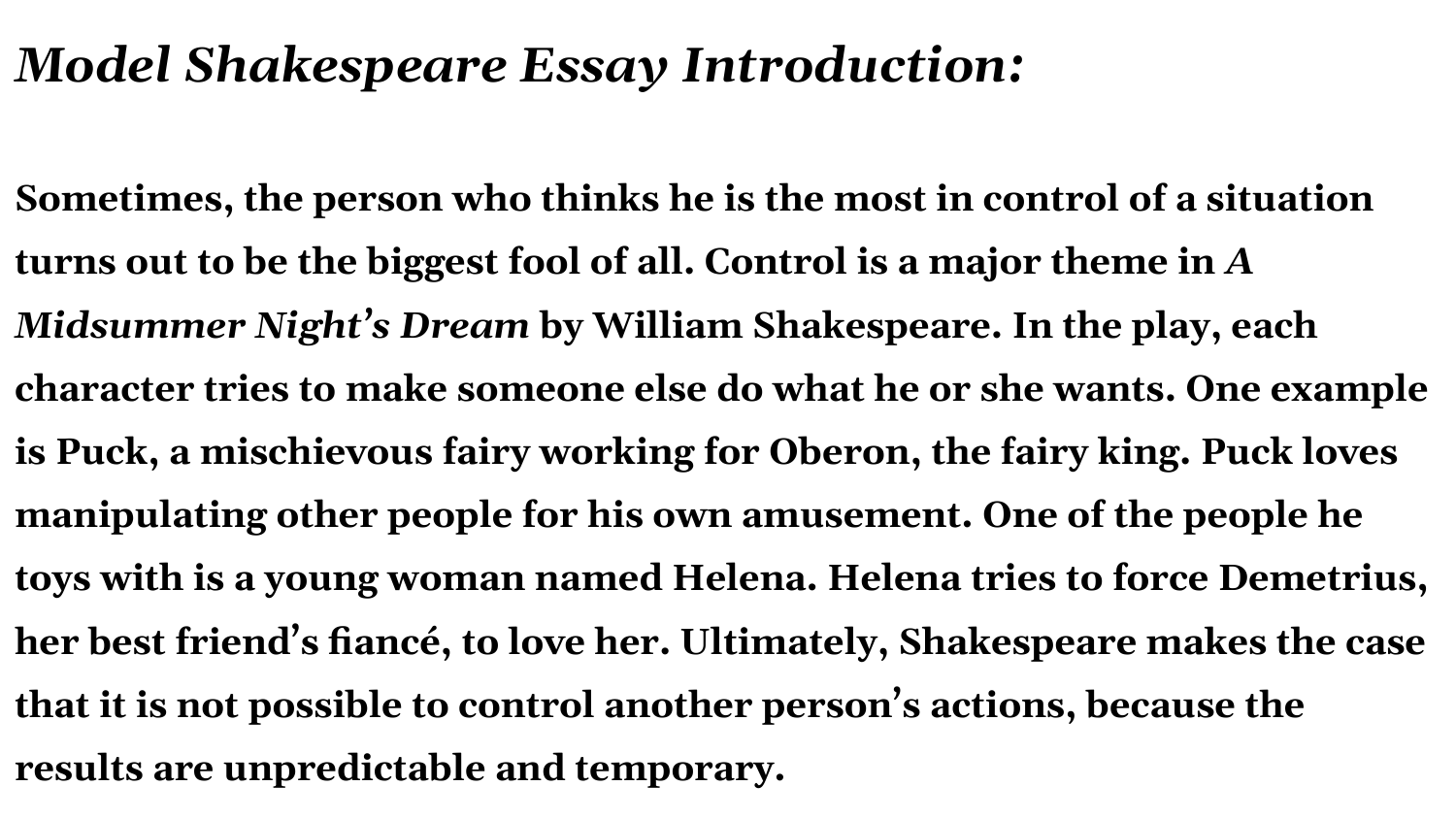

Model Shakespeare Essay Introduction:

Sometimes, the person who thinks he is the most in control of a situation turns out to be the biggest fool of all. Control is a major theme in A Midsummer Night’s Dream by William Shakespeare. In the play, each character tries to make someone else do what he or she wants. One example is Puck, a mischievous fairy working for Oberon, the fairy king. Puck loves manipulating other people for his own amusement. One of the people he toys with is a young woman named Helena. Helena tries to force Demetrius, her best friend’s fiancé, to love her. Ultimately, Shakespeare makes the case that it is not possible to control another person’s actions, because the results are unpredictable and temporary.